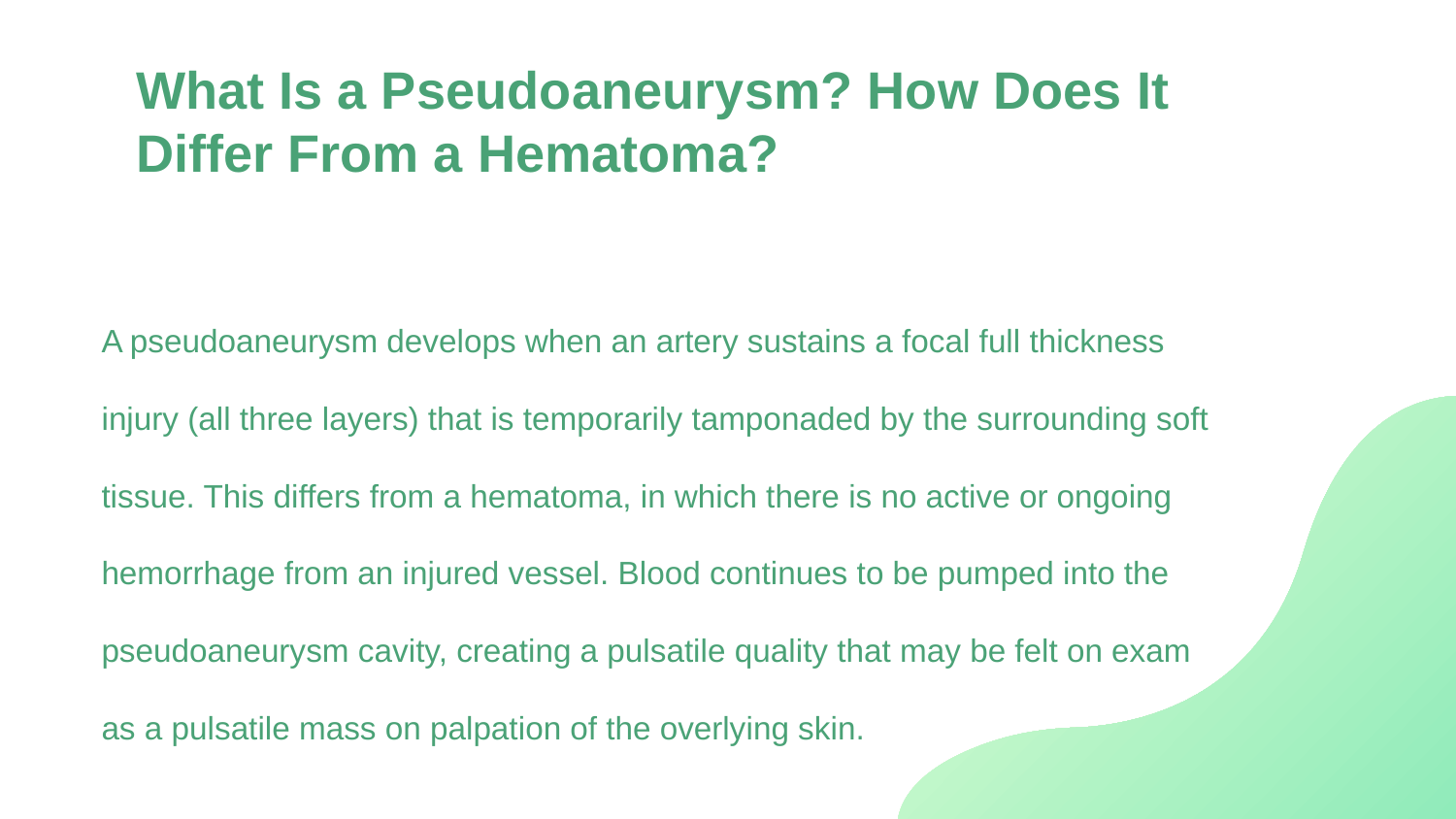

# What Is a Pseudoaneurysm? How Does It Differ From a Hematoma?
A pseudoaneurysm develops when an artery sustains a focal full thickness
injury (all three layers) that is temporarily tamponaded by the surrounding soft tissue. This differs from a hematoma, in which there is no active or ongoing hemorrhage from an injured vessel. Blood continues to be pumped into the pseudoaneurysm cavity, creating a pulsatile quality that may be felt on exam as a pulsatile mass on palpation of the overlying skin.